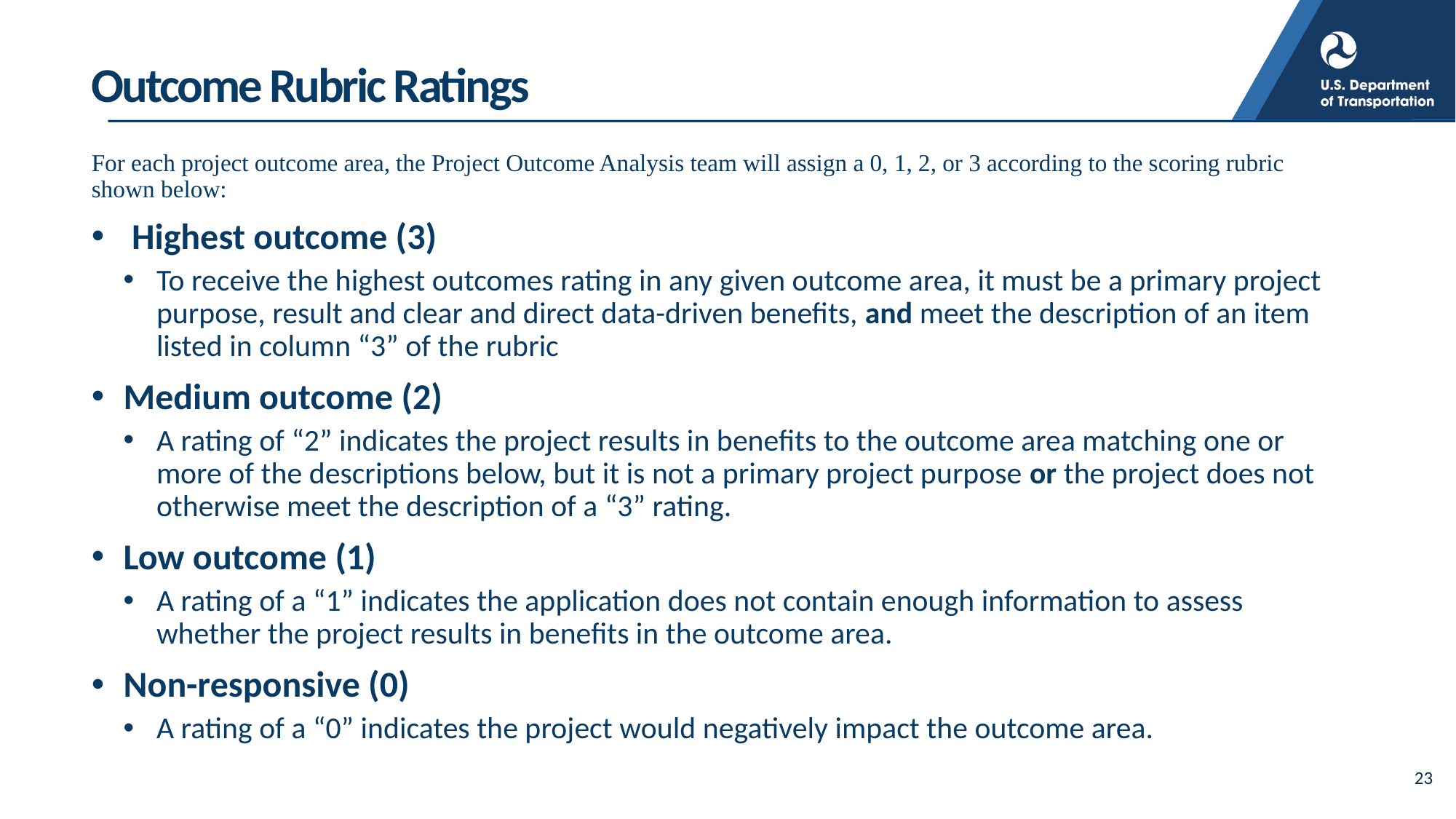

# Outcome Rubric Ratings
For each project outcome area, the Project Outcome Analysis team will assign a 0, 1, 2, or 3 according to the scoring rubric shown below:
 Highest outcome (3)
To receive the highest outcomes rating in any given outcome area, it must be a primary project purpose, result and clear and direct data-driven benefits, and meet the description of an item listed in column “3” of the rubric
Medium outcome (2)
A rating of “2” indicates the project results in benefits to the outcome area matching one or more of the descriptions below, but it is not a primary project purpose or the project does not otherwise meet the description of a “3” rating.
Low outcome (1)
A rating of a “1” indicates the application does not contain enough information to assess whether the project results in benefits in the outcome area.
Non-responsive (0)
A rating of a “0” indicates the project would negatively impact the outcome area.

23